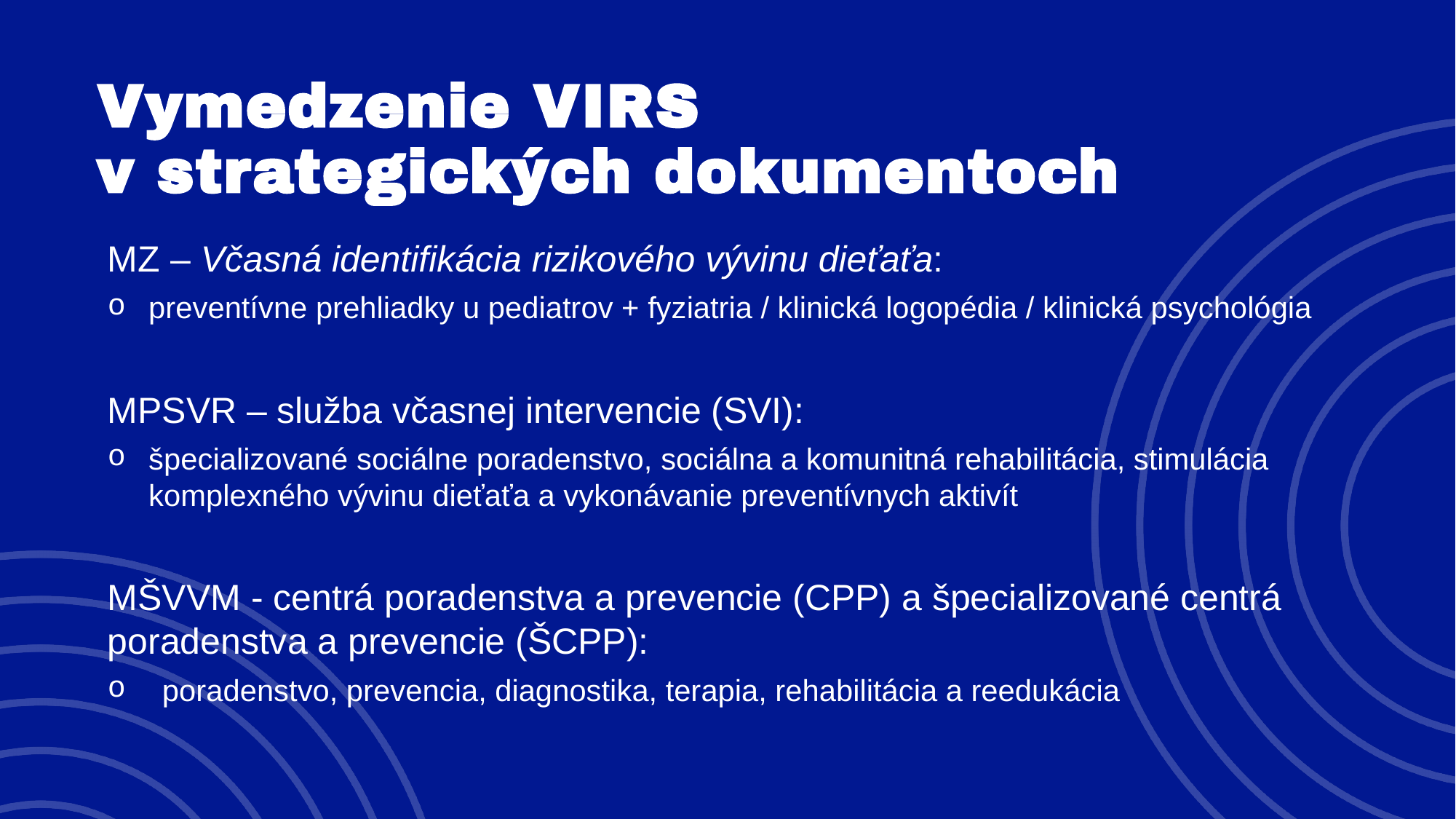

# Vymedzenie VIRS v strategických dokumentoch
MZ – Včasná identifikácia rizikového vývinu dieťaťa:
preventívne prehliadky u pediatrov + fyziatria / klinická logopédia / klinická psychológia

MPSVR – služba včasnej intervencie (SVI):
špecializované sociálne poradenstvo, sociálna a komunitná rehabilitácia, stimulácia komplexného vývinu dieťaťa a vykonávanie preventívnych aktivít

MŠVVM - centrá poradenstva a prevencie (CPP) a špecializované centrá poradenstva a prevencie (ŠCPP):
poradenstvo, prevencia, diagnostika, terapia, rehabilitácia a reedukácia